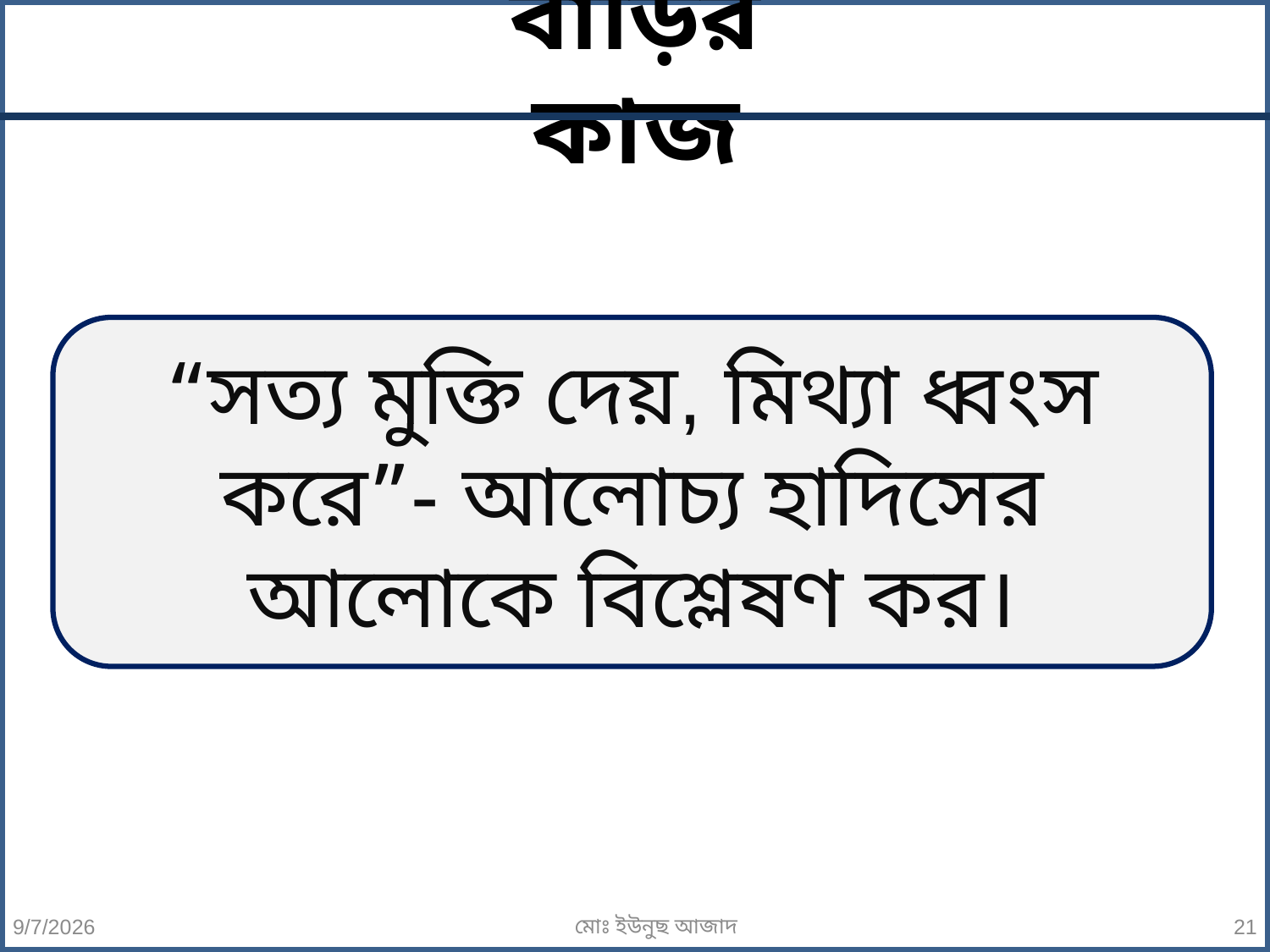

বাড়ির কাজ
“সত্য মুক্তি দেয়, মিথ্যা ধ্বংস করে”- আলোচ্য হাদিসের আলোকে বিশ্লেষণ কর।
9/7/2026
মোঃ ইউনুছ আজাদ
21